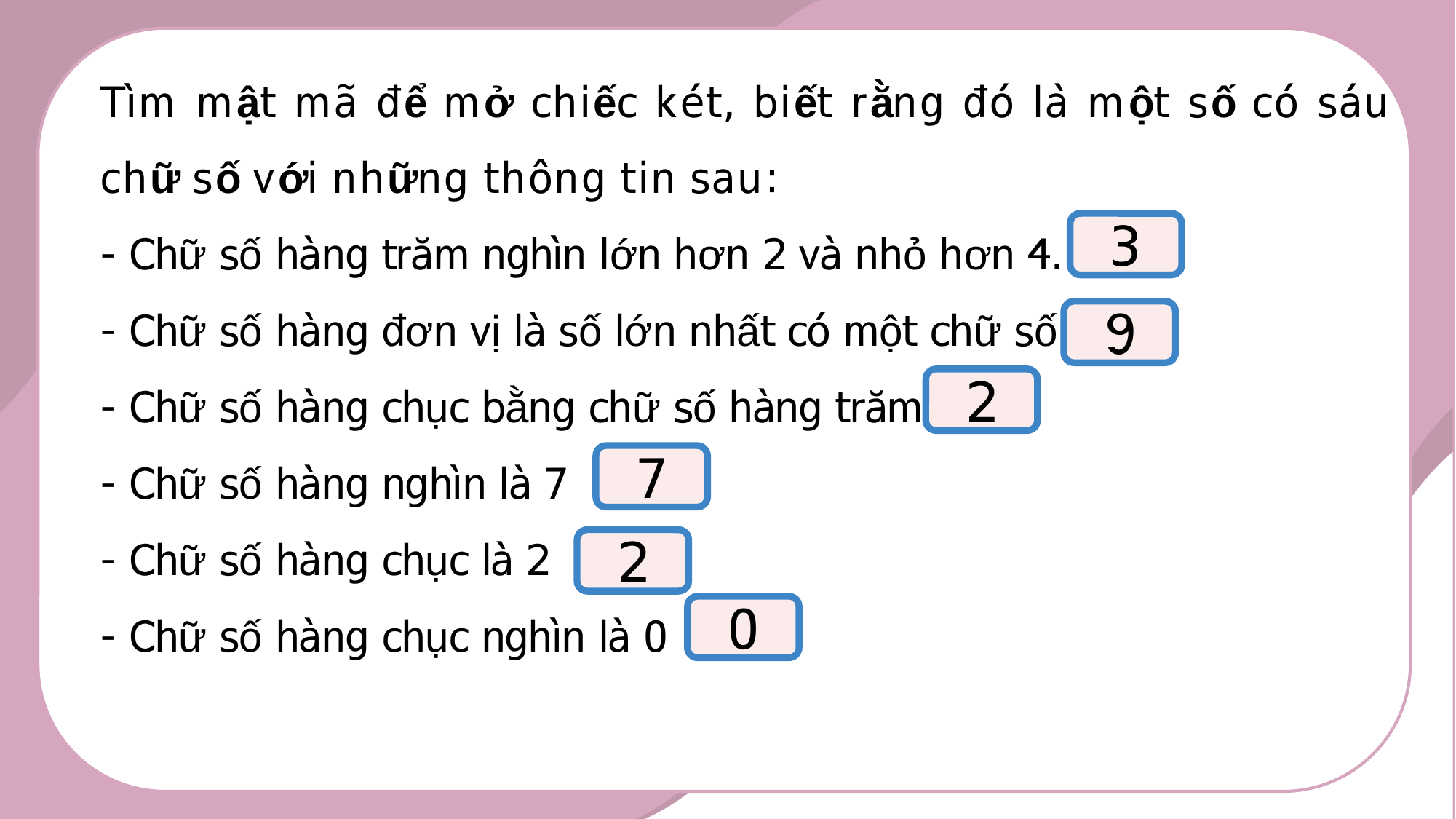

Tìm mật mã để mở chiếc két, biết rằng đó là một số có sáu chữ số với những thông tin sau:
- Chữ số hàng trăm nghìn lớn hơn 2 và nhỏ hơn 4.
- Chữ số hàng đơn vị là số lớn nhất có một chữ số
- Chữ số hàng chục bằng chữ số hàng trăm
- Chữ số hàng nghìn là 7
- Chữ số hàng chục là 2
- Chữ số hàng chục nghìn là 0
3
9
2
7
2
0